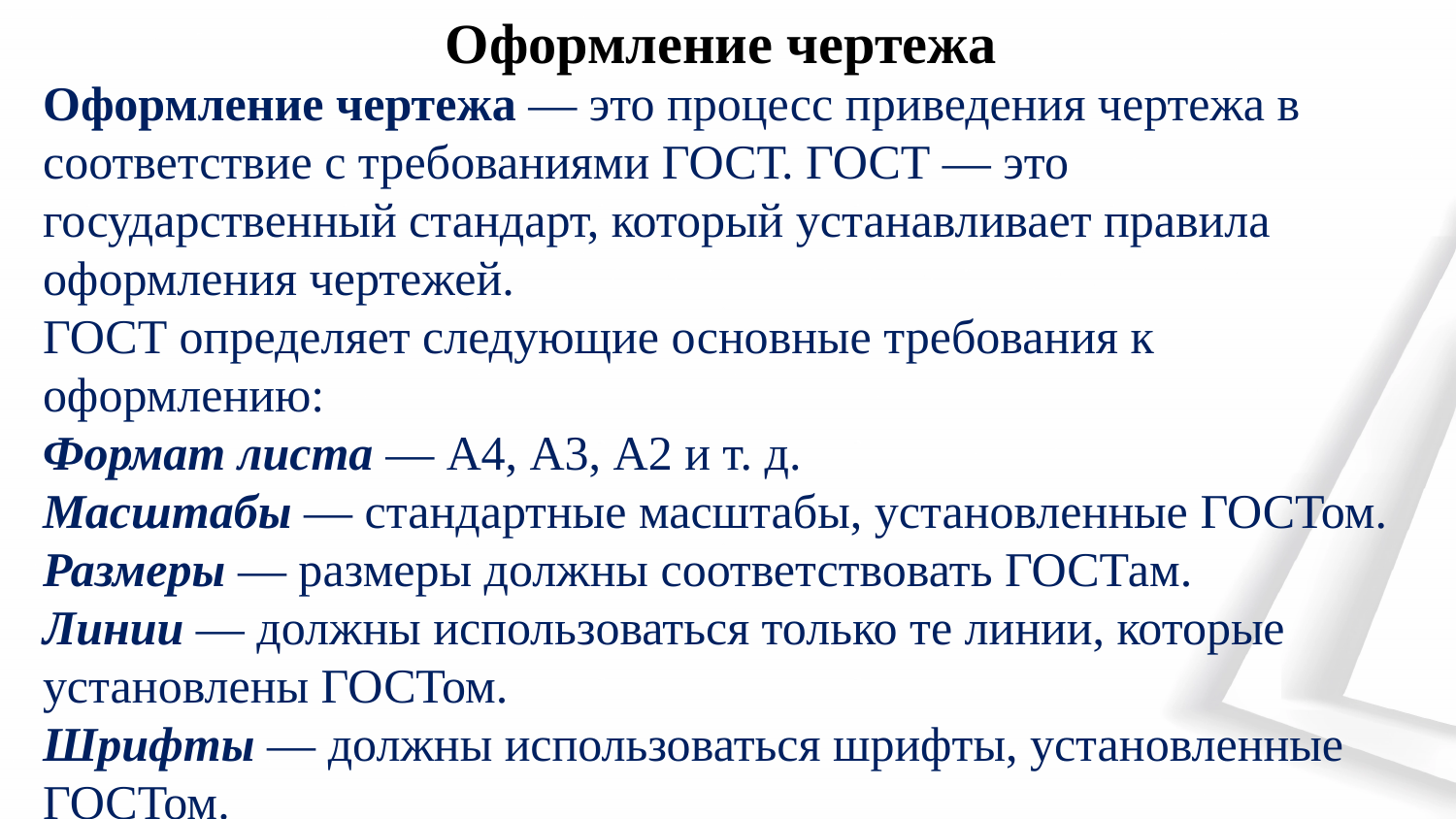

Оформление чертежа
Оформление чертежа — это процесс приведения чертежа в соответствие с требованиями ГОСТ. ГОСТ — это государственный стандарт, который устанавливает правила оформления чертежей.
ГОСТ определяет следующие основные требования к оформлению:
Формат листа — А4, А3, А2 и т. д.
Масштабы — стандартные масштабы, установленные ГОСТом.
Размеры — размеры должны соответствовать ГОСТам.
Линии — должны использоваться только те линии, которые установлены ГОСТом.
Шрифты — должны использоваться шрифты, установленные ГОСТом.